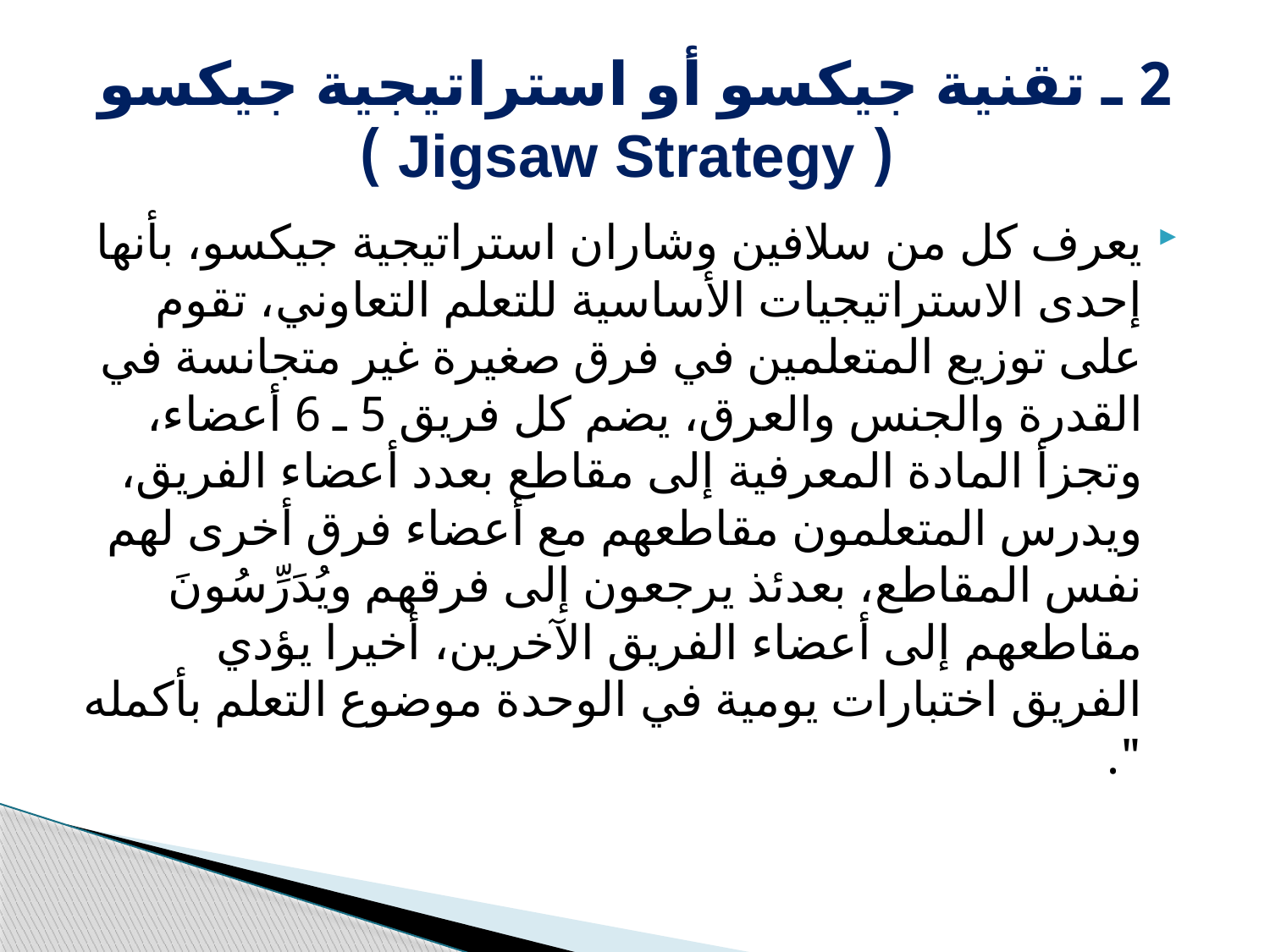

# 2 ـ تقنية جيكسو أو استراتيجية جيكسو  ( Jigsaw Strategy )
يعرف كل من سلافين وشاران استراتيجية جيكسو، بأنها إحدى الاستراتيجيات الأساسية للتعلم التعاوني، تقوم على توزيع المتعلمين في فرق صغيرة غير متجانسة في القدرة والجنس والعرق، يضم كل فريق 5 ـ 6 أعضاء، وتجزأ المادة المعرفية إلى مقاطع بعدد أعضاء الفريق، ويدرس المتعلمون مقاطعهم مع أعضاء فرق أخرى لهم نفس المقاطع، بعدئذ يرجعون إلى فرقهم ويُدَرِّسُونَ مقاطعهم إلى أعضاء الفريق الآخرين، أخيرا يؤدي الفريق اختبارات يومية في الوحدة موضوع التعلم بأكمله ".